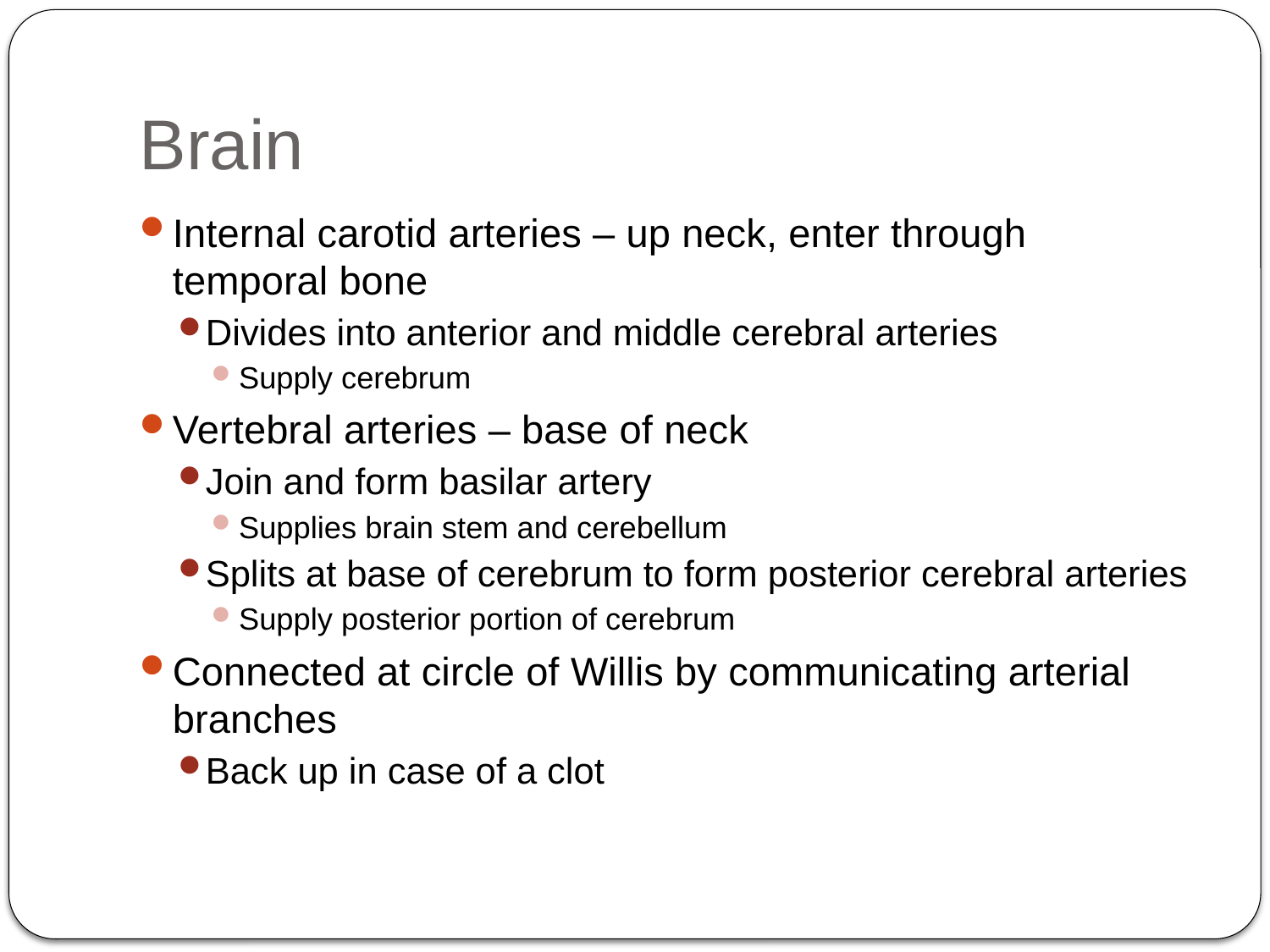

# Brain
Internal carotid arteries – up neck, enter through temporal bone
Divides into anterior and middle cerebral arteries
Supply cerebrum
Vertebral arteries – base of neck
Join and form basilar artery
Supplies brain stem and cerebellum
Splits at base of cerebrum to form posterior cerebral arteries
Supply posterior portion of cerebrum
Connected at circle of Willis by communicating arterial branches
Back up in case of a clot